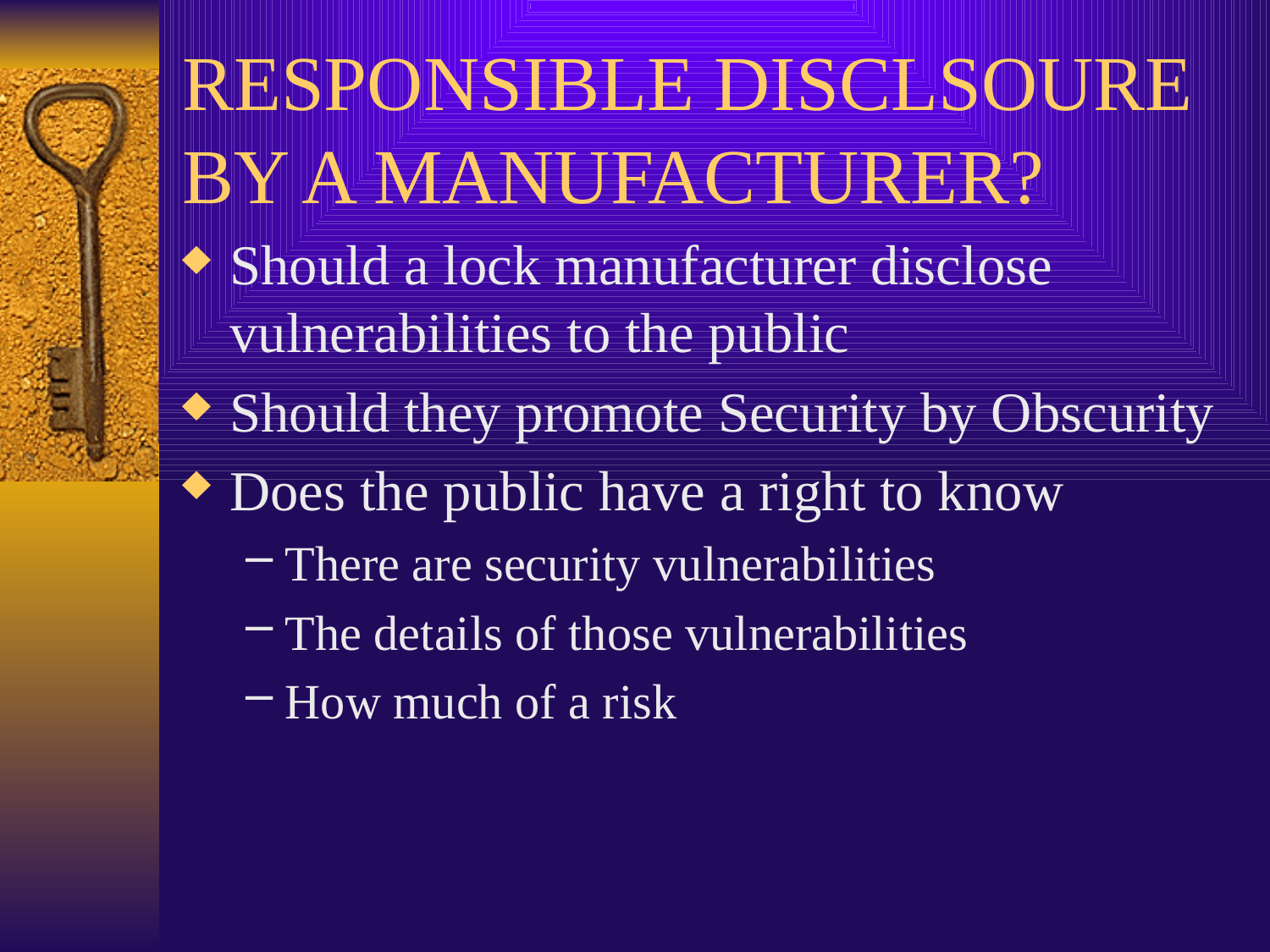

# RESPONSIBLE DISCLSOURE BY A MANUFACTURER?
Should a lock manufacturer disclose vulnerabilities to the public
Should they promote Security by Obscurity
Does the public have a right to know
There are security vulnerabilities
The details of those vulnerabilities
How much of a risk